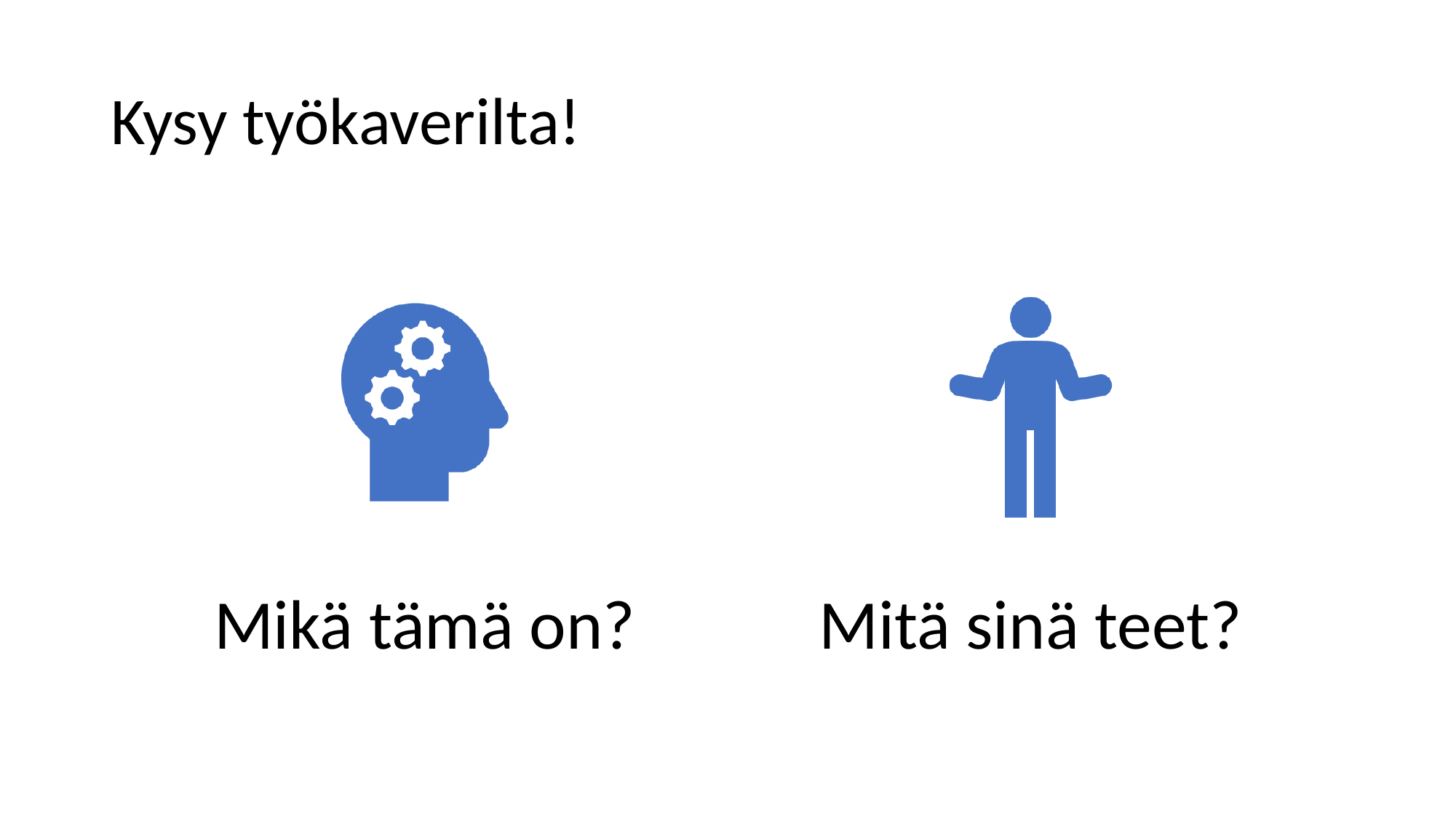

# Kysy työkaverilta!
Mikä tämä on?
Mitä sinä teet?